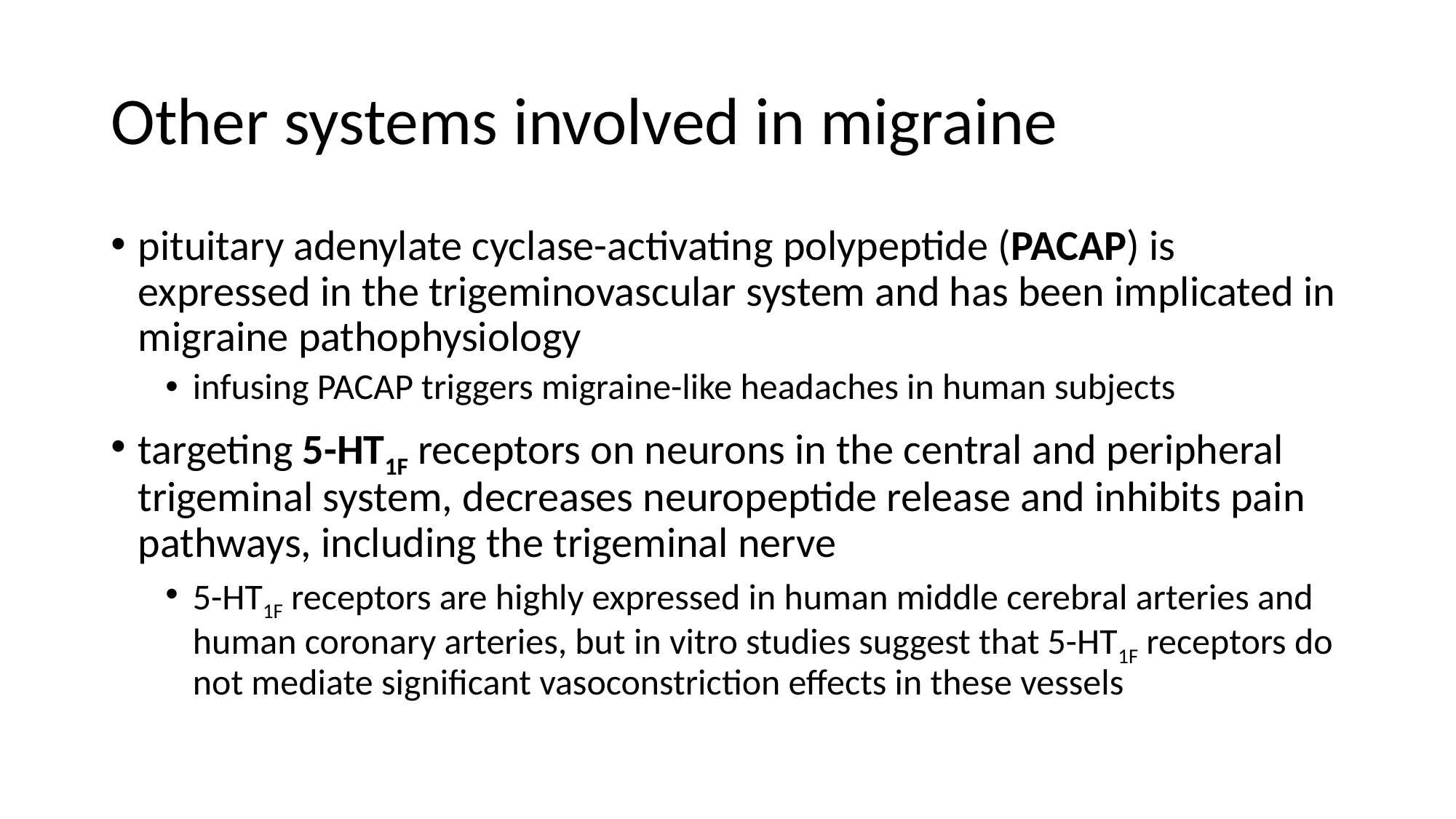

# Other systems involved in migraine
pituitary adenylate cyclase-activating polypeptide (PACAP) is expressed in the trigeminovascular system and has been implicated in migraine pathophysiology
infusing PACAP triggers migraine-like headaches in human subjects
targeting 5-HT1F receptors on neurons in the central and peripheral trigeminal system, decreases neuropeptide release and inhibits pain pathways, including the trigeminal nerve
5-HT1F receptors are highly expressed in human middle cerebral arteries and human coronary arteries, but in vitro studies suggest that 5-HT1F receptors do not mediate significant vasoconstriction effects in these vessels